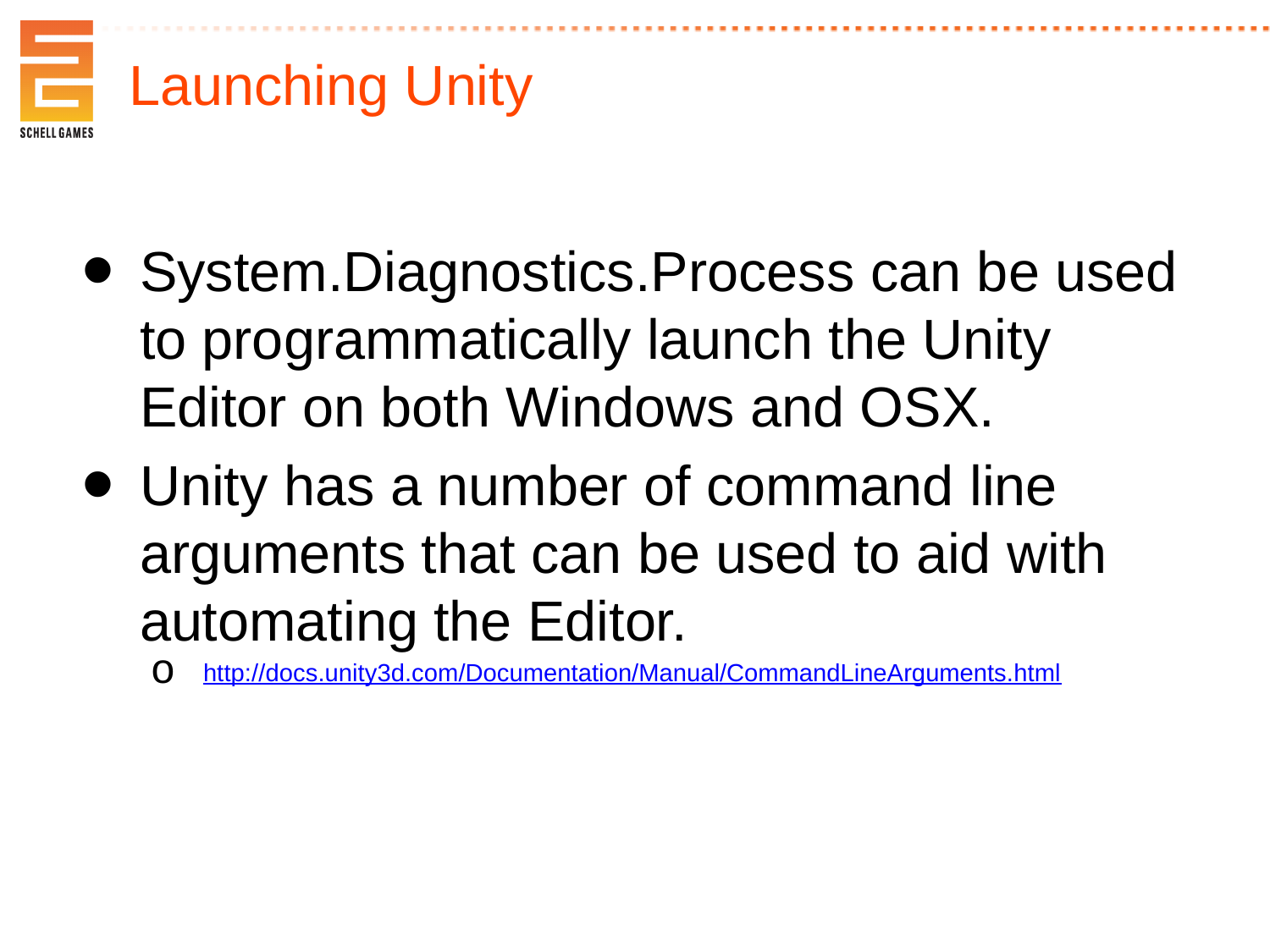

Launching Unity
System.Diagnostics.Process can be used to programmatically launch the Unity Editor on both Windows and OSX.
Unity has a number of command line arguments that can be used to aid with automating the Editor.
http://docs.unity3d.com/Documentation/Manual/CommandLineArguments.html